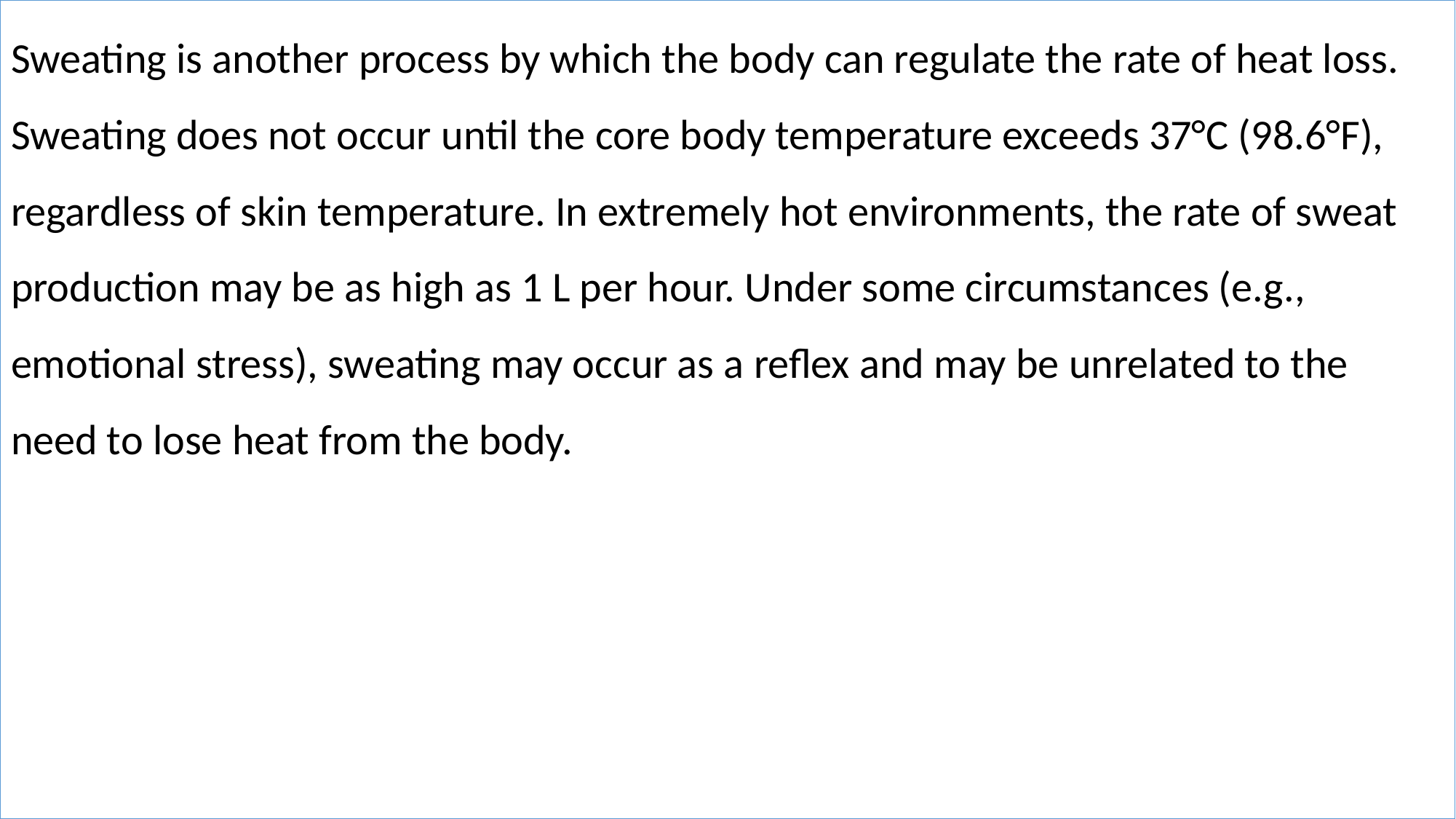

Sweating is another process by which the body can regulate the rate of heat loss. Sweating does not occur until the core body temperature exceeds 37°C (98.6°F), regardless of skin temperature. In extremely hot environments, the rate of sweat production may be as high as 1 L per hour. Under some circumstances (e.g., emotional stress), sweating may occur as a reflex and may be unrelated to the need to lose heat from the body.